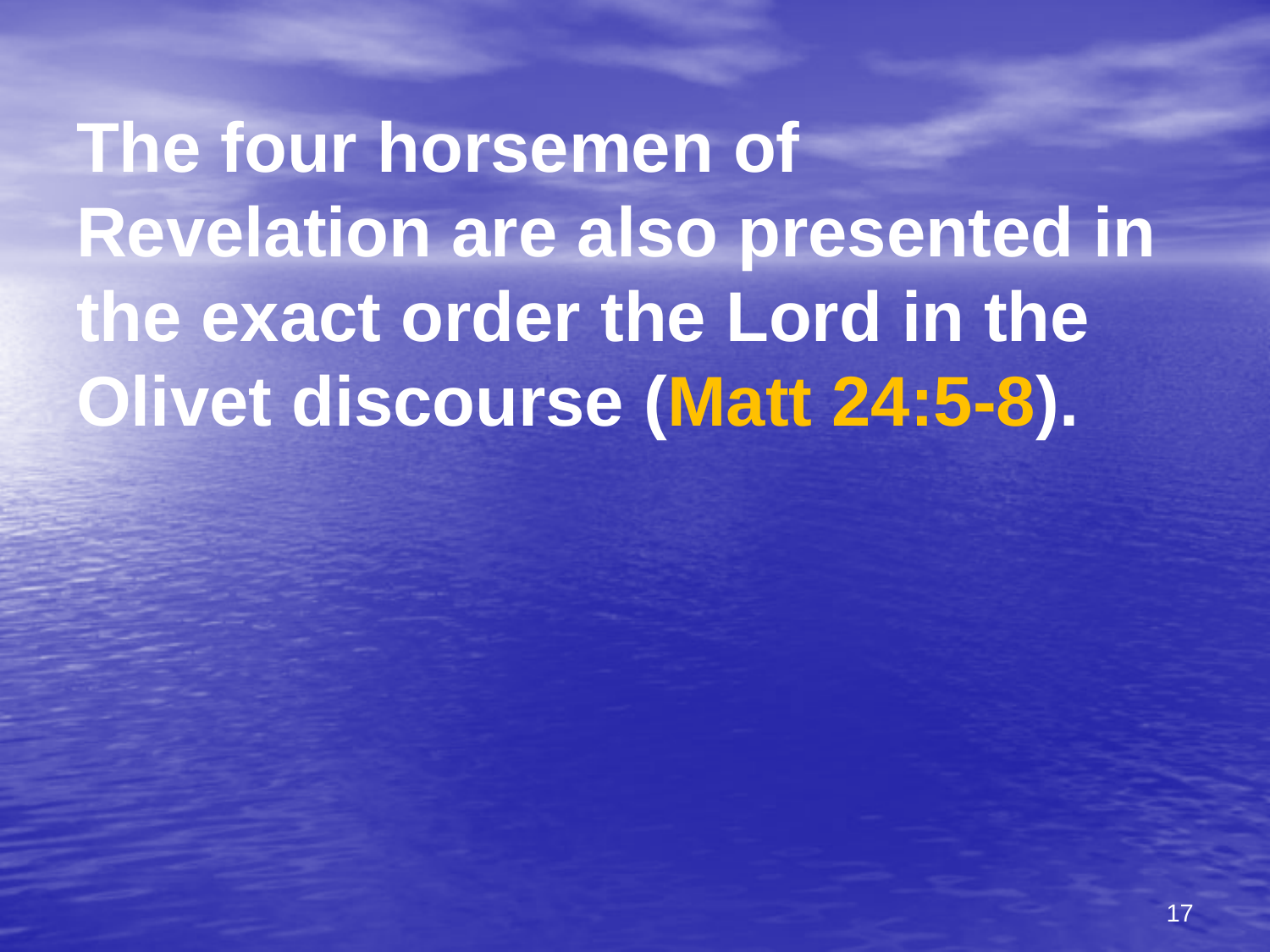

The four horsemen of
Revelation are also presented in
the exact order the Lord in the
Olivet discourse (Matt 24:5-8).
17